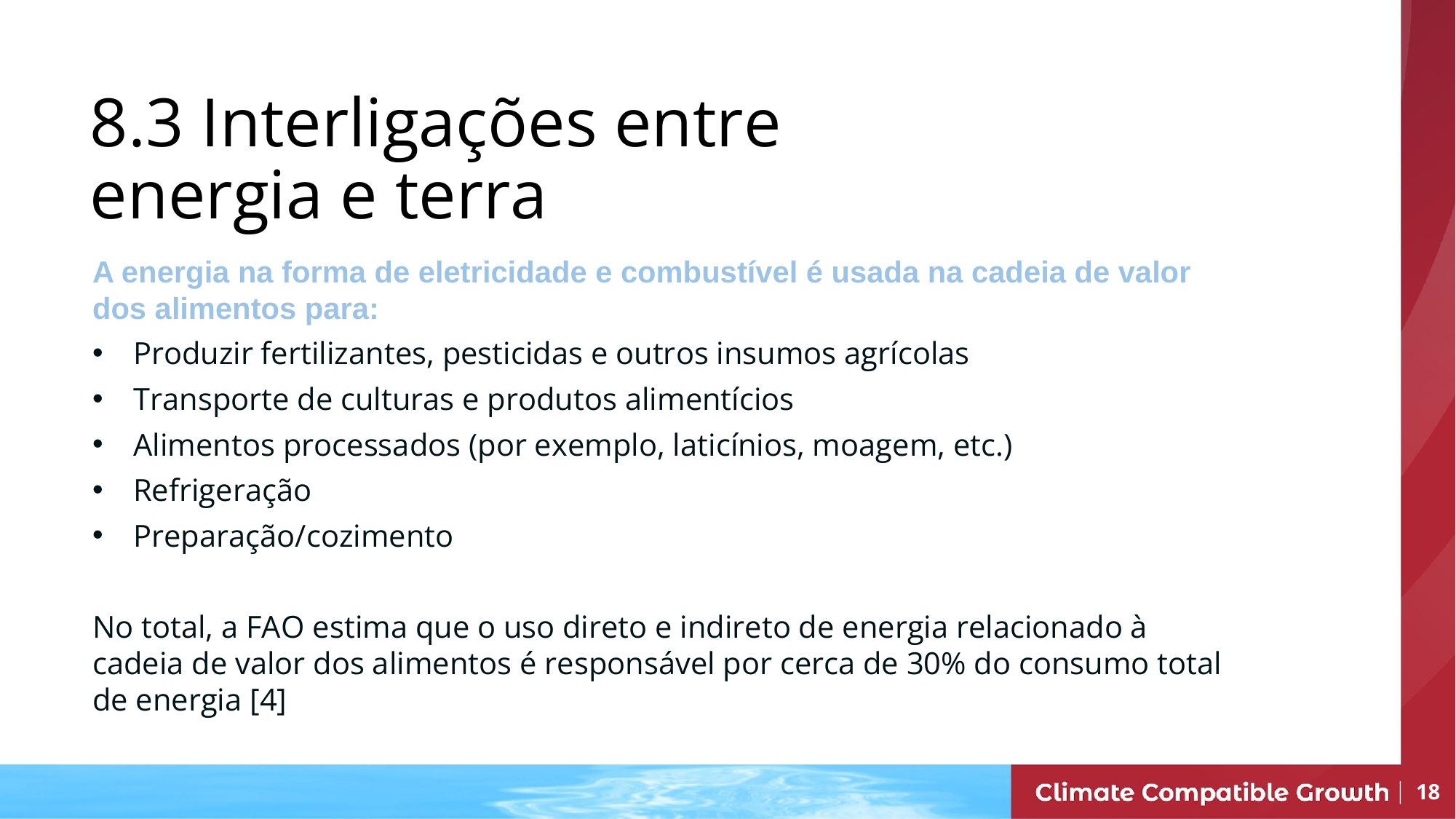

# 8.3 Interligações entre energia e terra
A energia na forma de eletricidade e combustível é usada na cadeia de valor dos alimentos para:
Produzir fertilizantes, pesticidas e outros insumos agrícolas
Transporte de culturas e produtos alimentícios
Alimentos processados (por exemplo, laticínios, moagem, etc.)
Refrigeração
Preparação/cozimento

No total, a FAO estima que o uso direto e indireto de energia relacionado à cadeia de valor dos alimentos é responsável por cerca de 30% do consumo total de energia [4]
18